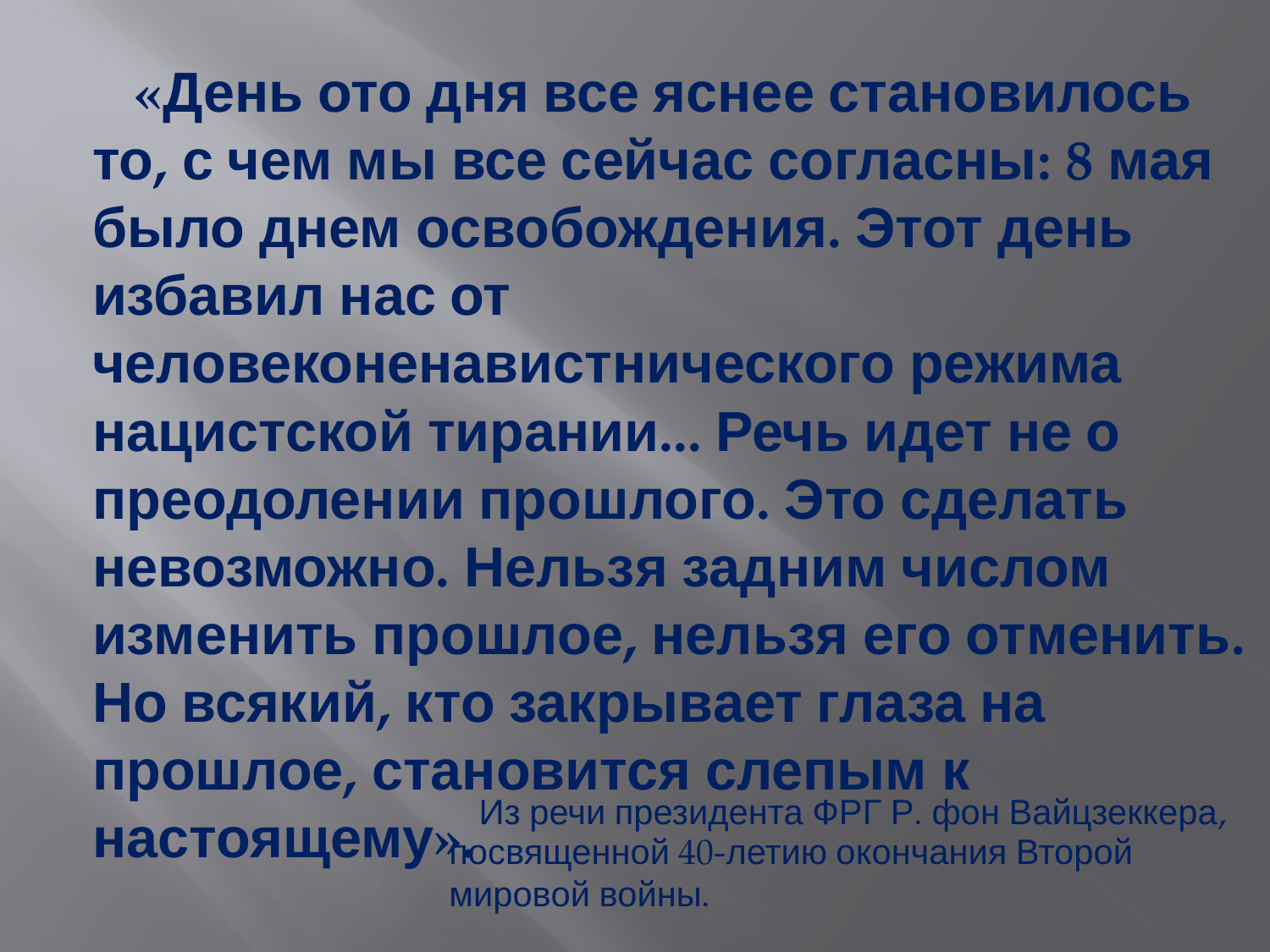

«День ото дня все яснее становилось то, с чем мы все сейчас согласны: 8 мая было днем освобождения. Этот день избавил нас от человеконенавистнического режима нацистской тирании... Речь идет не о преодолении прошлого. Это сделать невозможно. Нельзя задним числом изменить прошлое, нельзя его отменить. Но всякий, кто закрывает глаза на прошлое, становится слепым к настоящему».
Из речи президента ФРГ Р. фон Вайцзеккера,

посвященной 40-летию окончания Второй мировой войны.